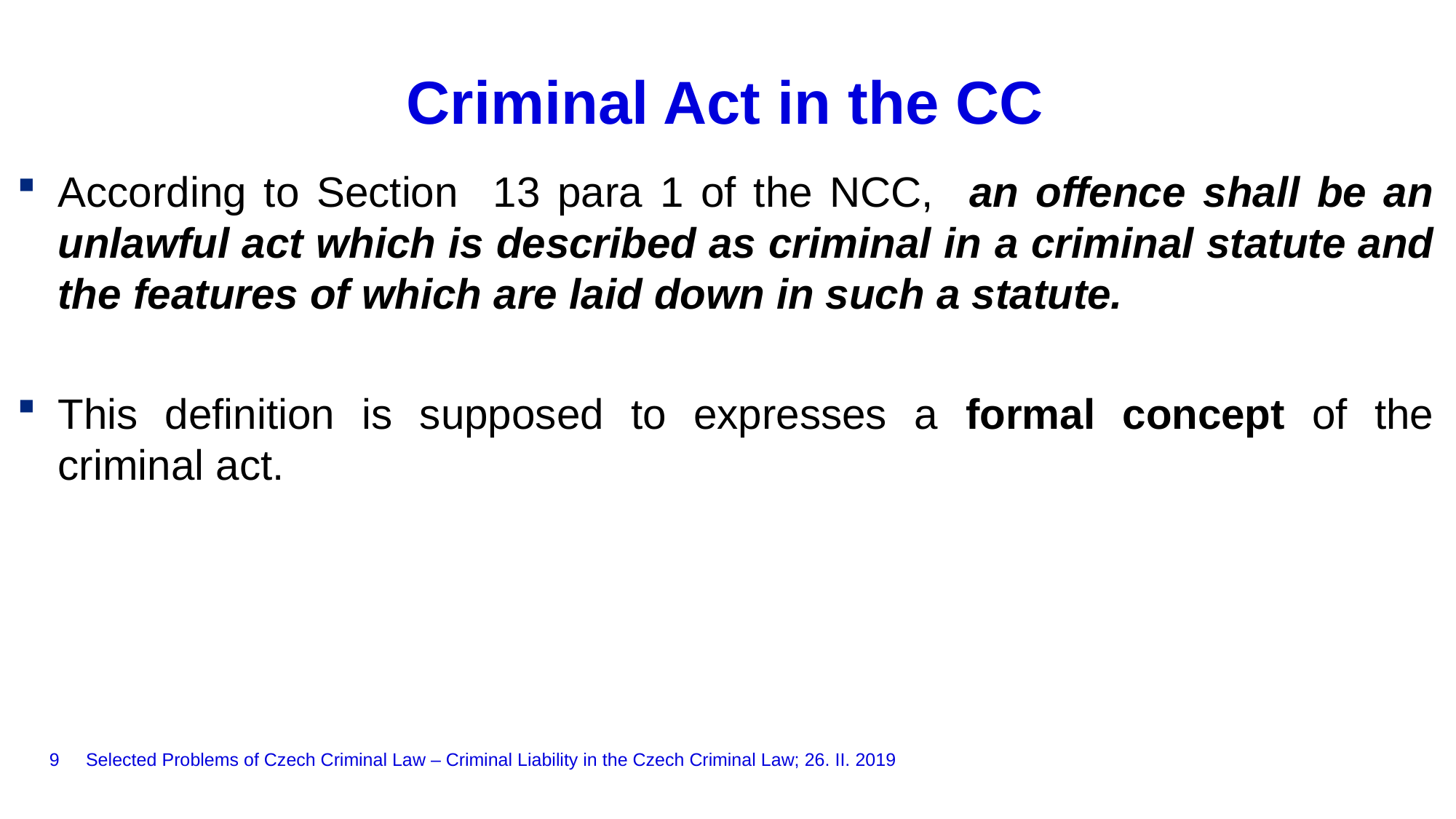

# Criminal Act in the CC
According to Section  13 para 1 of the NCC,  an offence shall be an unlawful act which is described as criminal in a criminal statute and the features of which are laid down in such a statute.

This definition is supposed to expresses a formal concept of the criminal act.

9
Selected Problems of Czech Criminal Law – Criminal Liability in the Czech Criminal Law; 26. II. 2019